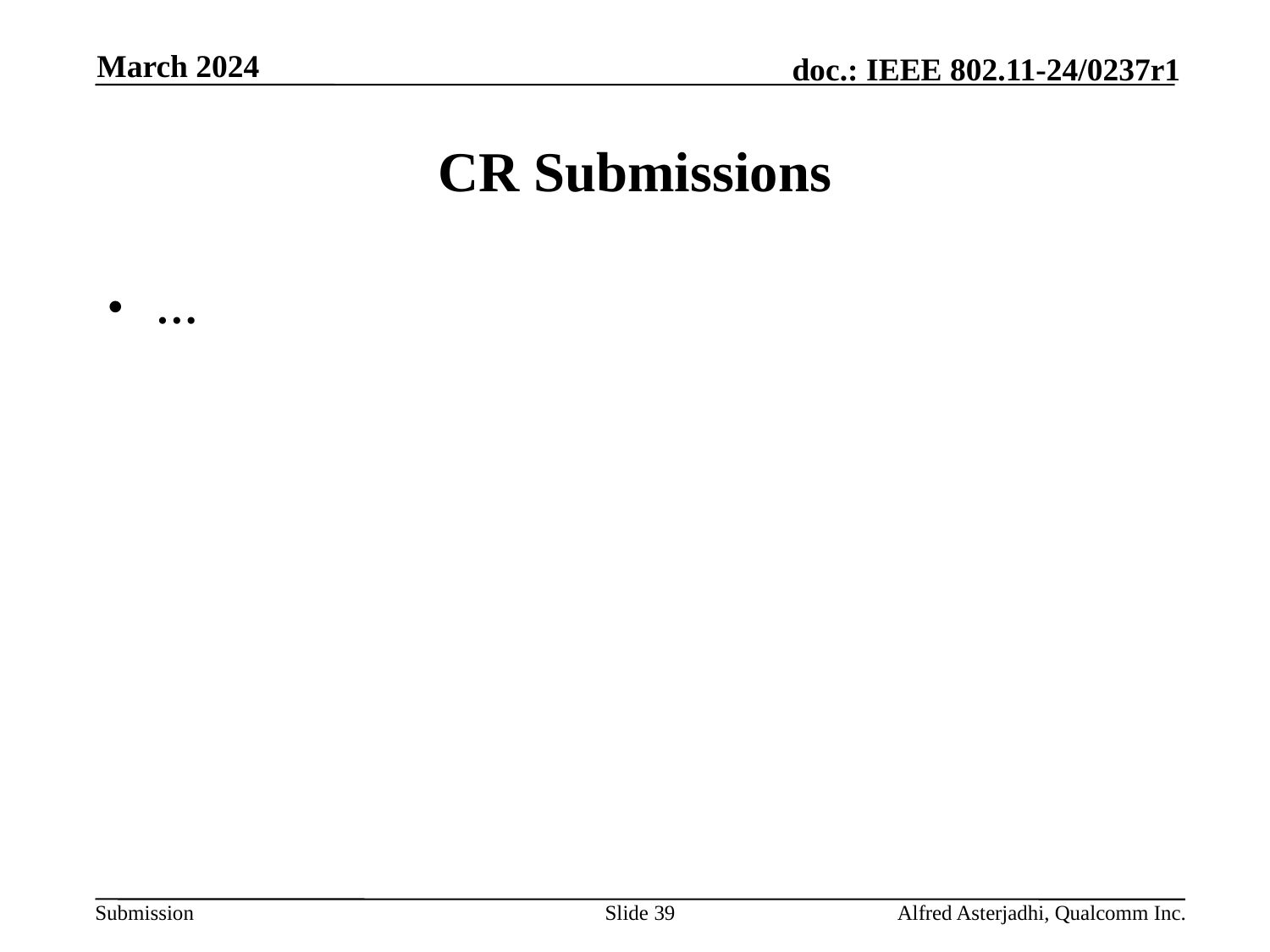

March 2024
# CR Submissions
…

Slide 39
Alfred Asterjadhi, Qualcomm Inc.